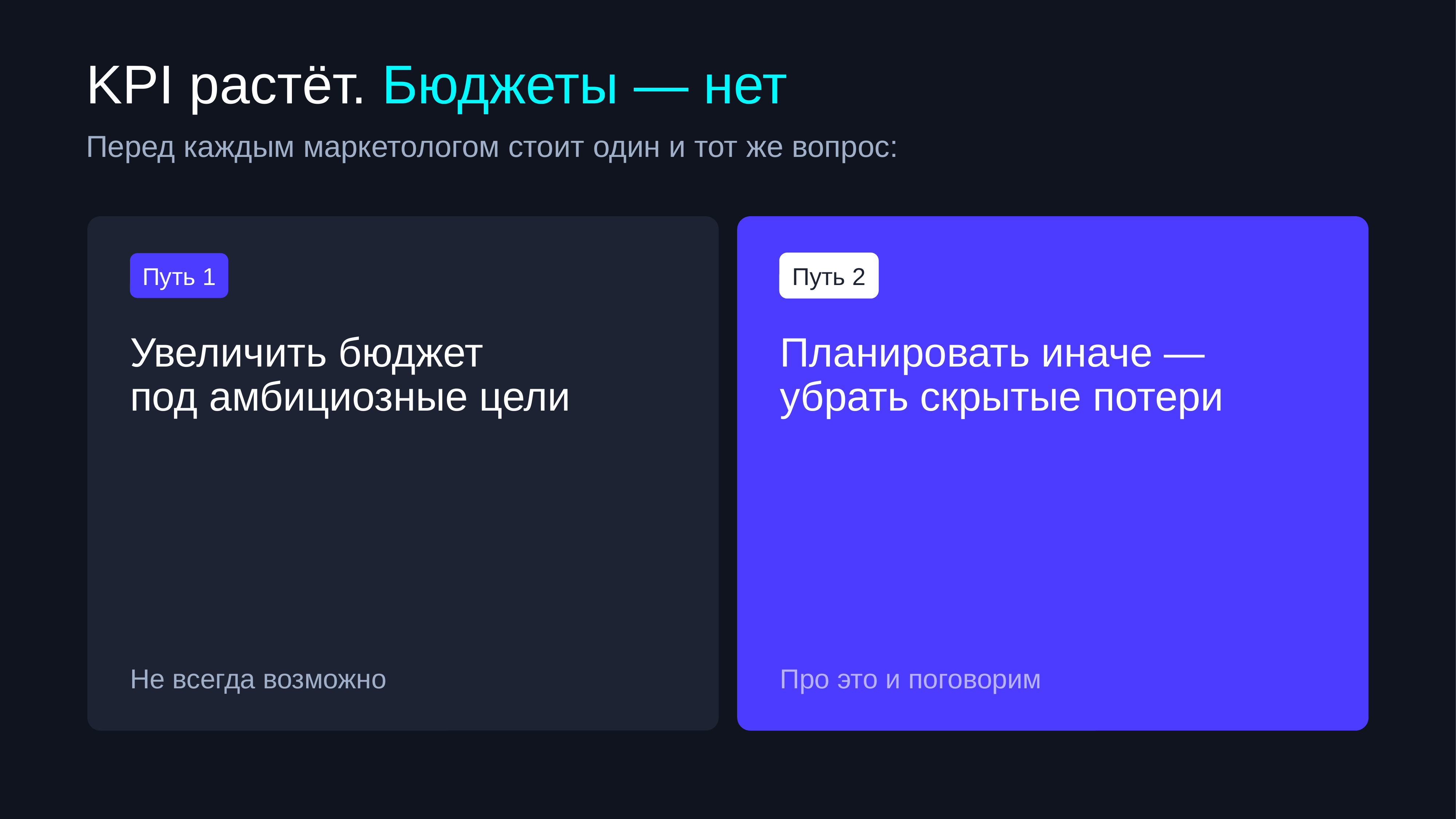

# KPI растёт. Бюджеты — нет
Перед каждым маркетологом стоит один и тот же вопрос:

Путь 1
Путь 2
Увеличить бюджет под амбициозные цели
Планировать иначе — убрать скрытые потери
Не всегда возможно
Про это и поговорим